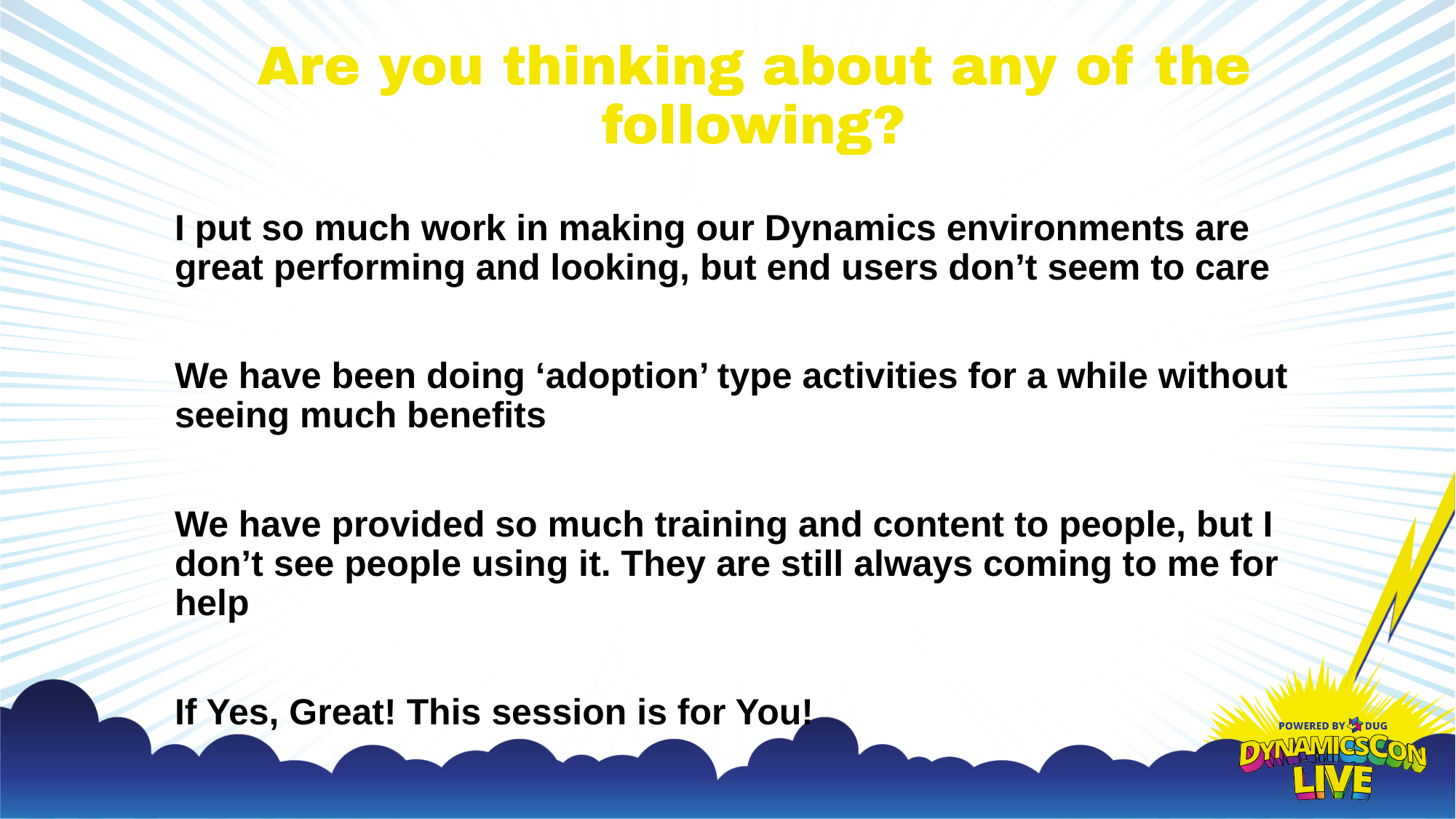

# Are you thinking about any of the following?
I put so much work in making our Dynamics environments are great performing and looking, but end users don’t seem to care

We have been doing ‘adoption’ type activities for a while without seeing much benefits

We have provided so much training and content to people, but I don’t see people using it. They are still always coming to me for help

If Yes, Great! This session is for You!